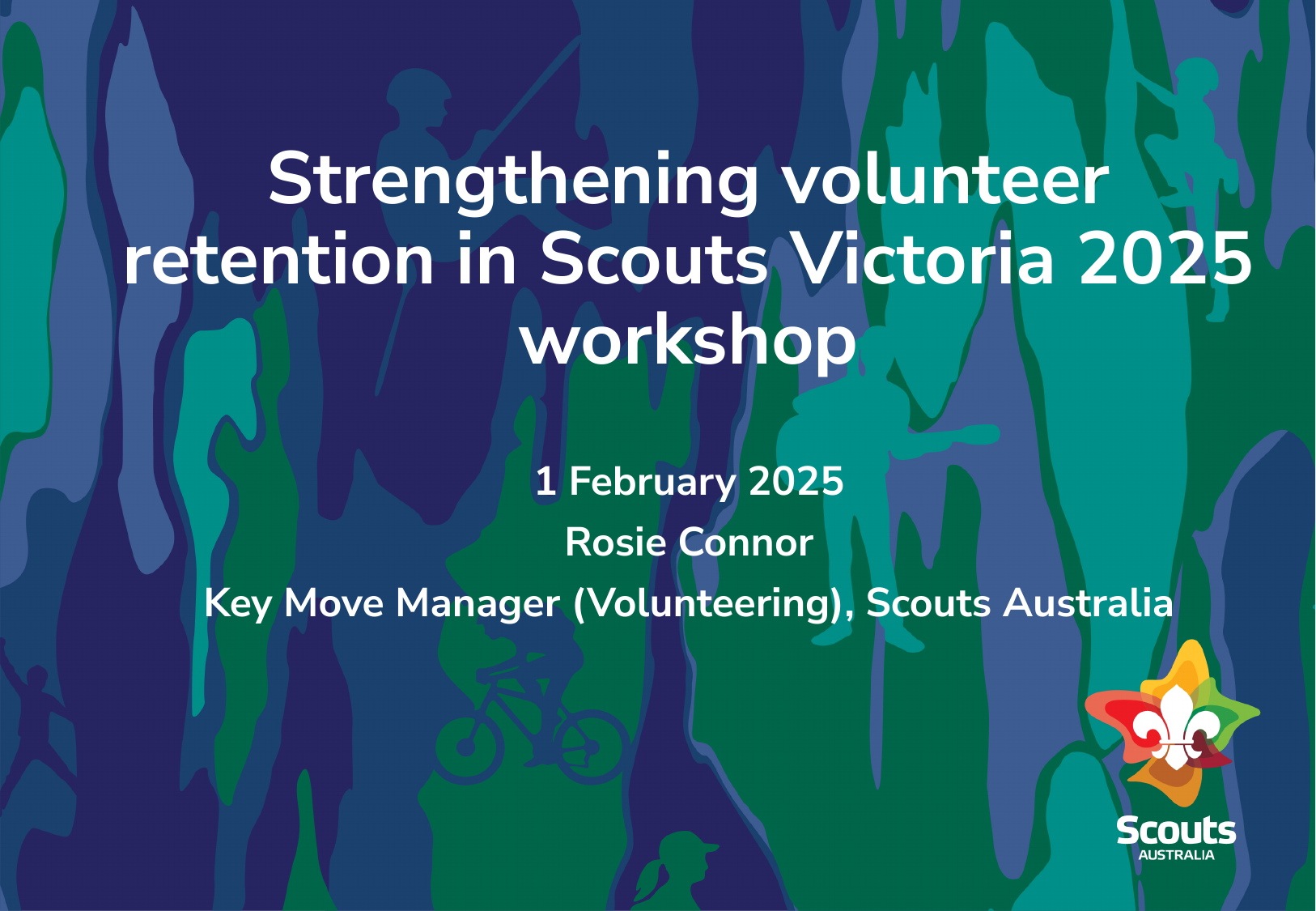

Strengthening volunteer retention in Scouts Victoria 2025 workshop
1 February 2025
Rosie Connor
Key Move Manager (Volunteering), Scouts Australia